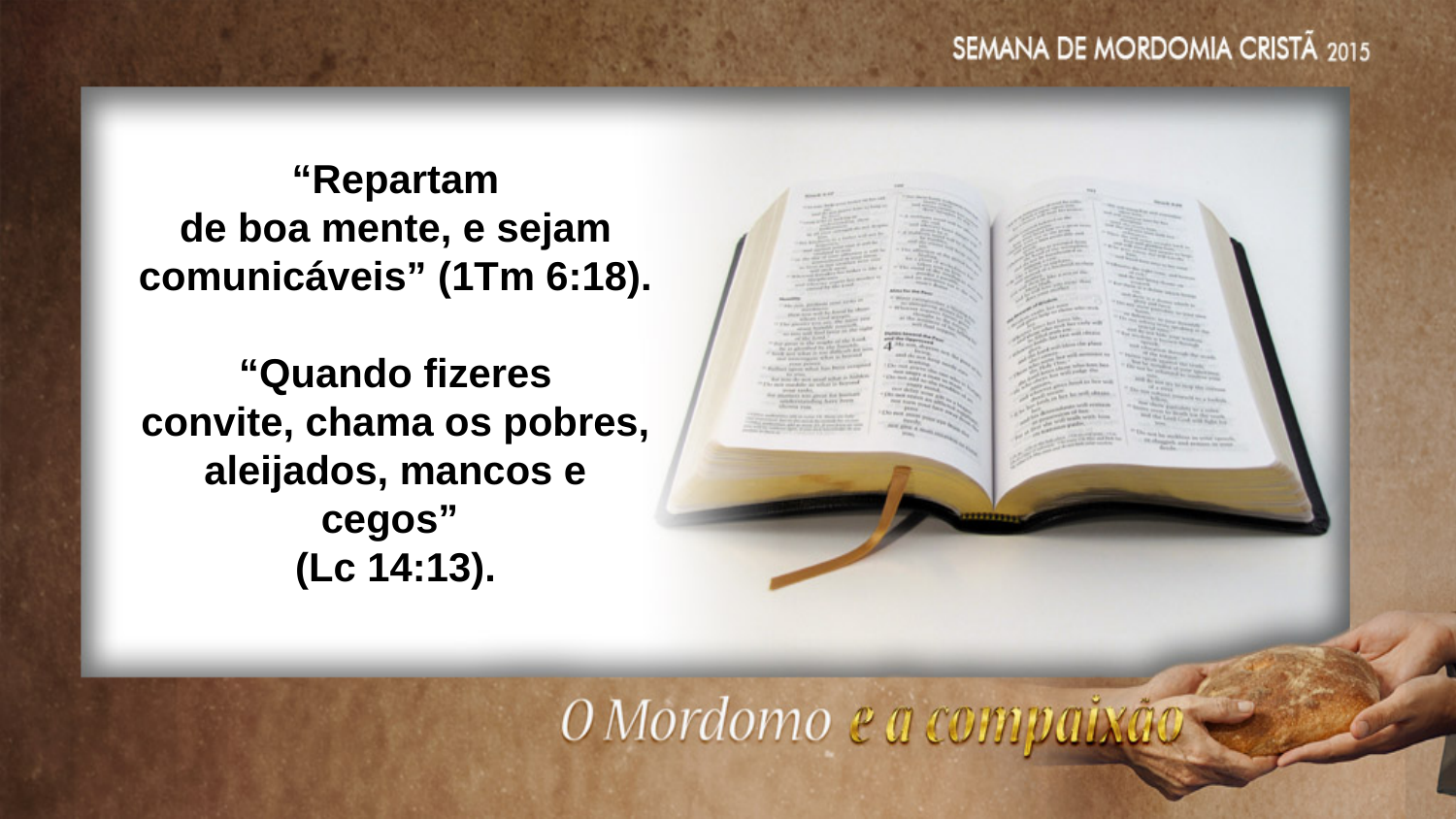

“Repartam
de boa mente, e sejam comunicáveis” (1Tm 6:18).

“Quando fizeres
convite, chama os pobres, aleijados, mancos e cegos”
(Lc 14:13).